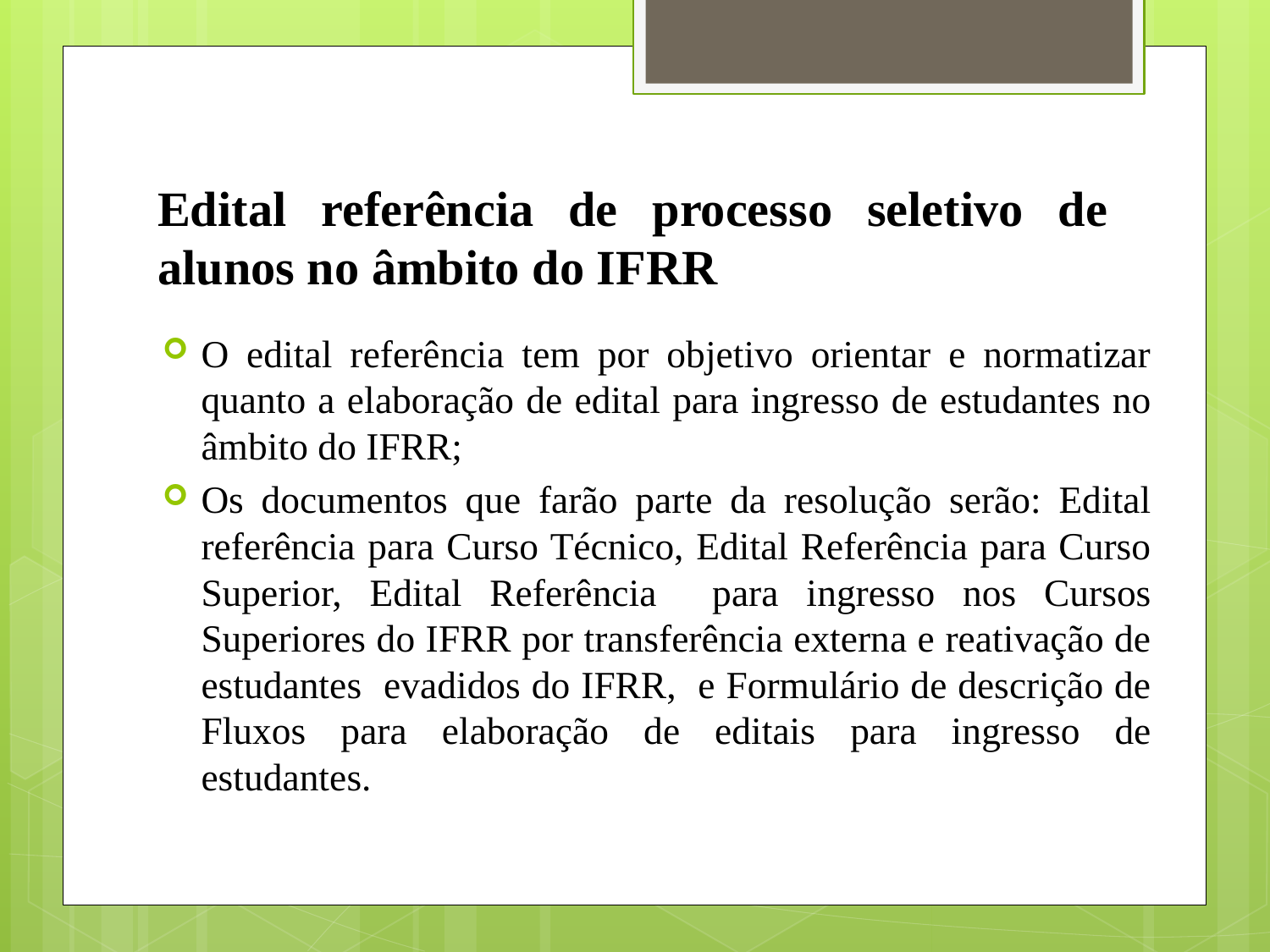

# Edital referência de processo seletivo de alunos no âmbito do IFRR
O edital referência tem por objetivo orientar e normatizar quanto a elaboração de edital para ingresso de estudantes no âmbito do IFRR;
Os documentos que farão parte da resolução serão: Edital referência para Curso Técnico, Edital Referência para Curso Superior, Edital Referência  para ingresso nos Cursos Superiores do IFRR por transferência externa e reativação de estudantes  evadidos do IFRR,  e Formulário de descrição de Fluxos para elaboração de editais para ingresso de estudantes.